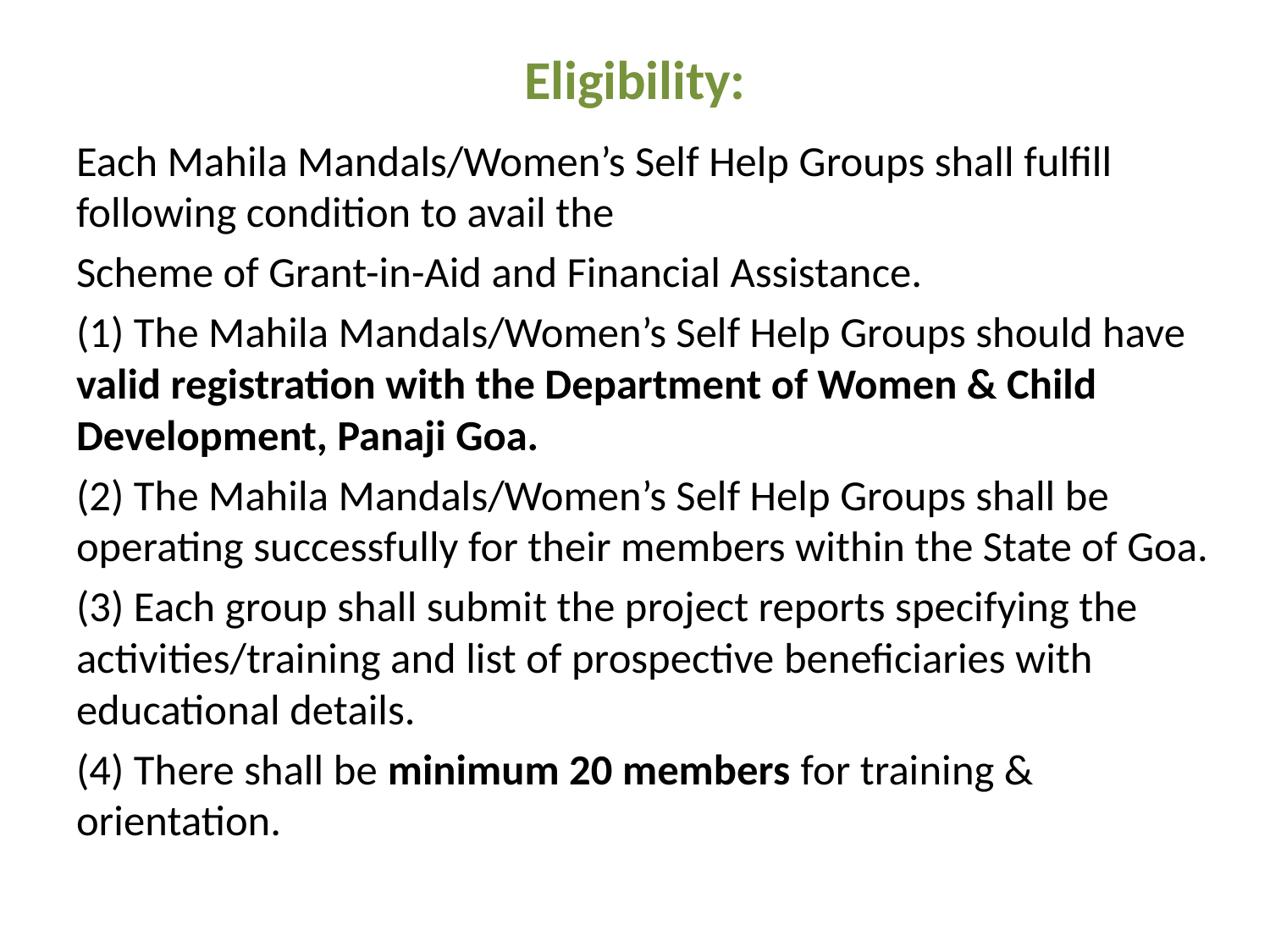

# Eligibility:
Each Mahila Mandals/Women’s Self Help Groups shall fulfill following condition to avail the
Scheme of Grant-in-Aid and Financial Assistance.
(1) The Mahila Mandals/Women’s Self Help Groups should have valid registration with the Department of Women & Child Development, Panaji Goa.
(2) The Mahila Mandals/Women’s Self Help Groups shall be operating successfully for their members within the State of Goa.
(3) Each group shall submit the project reports specifying the activities/training and list of prospective beneficiaries with educational details.
(4) There shall be minimum 20 members for training & orientation.